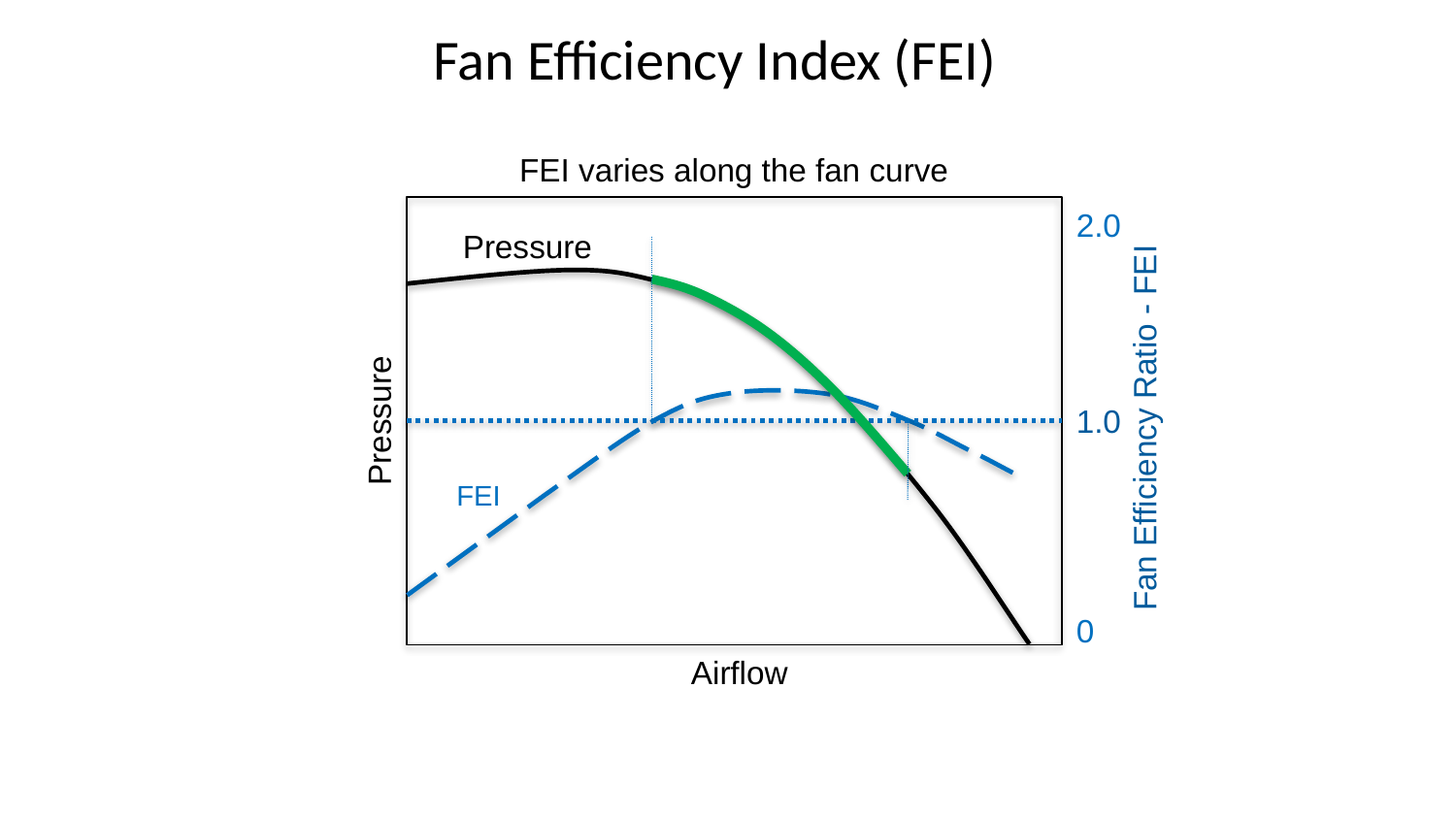

# Fan Efficiency Index (FEI)
FEI varies along the fan curve
Pressure

2.0
Fan Efficiency Ratio - FEI
Pressure

1.0
FEI
0
Airflow